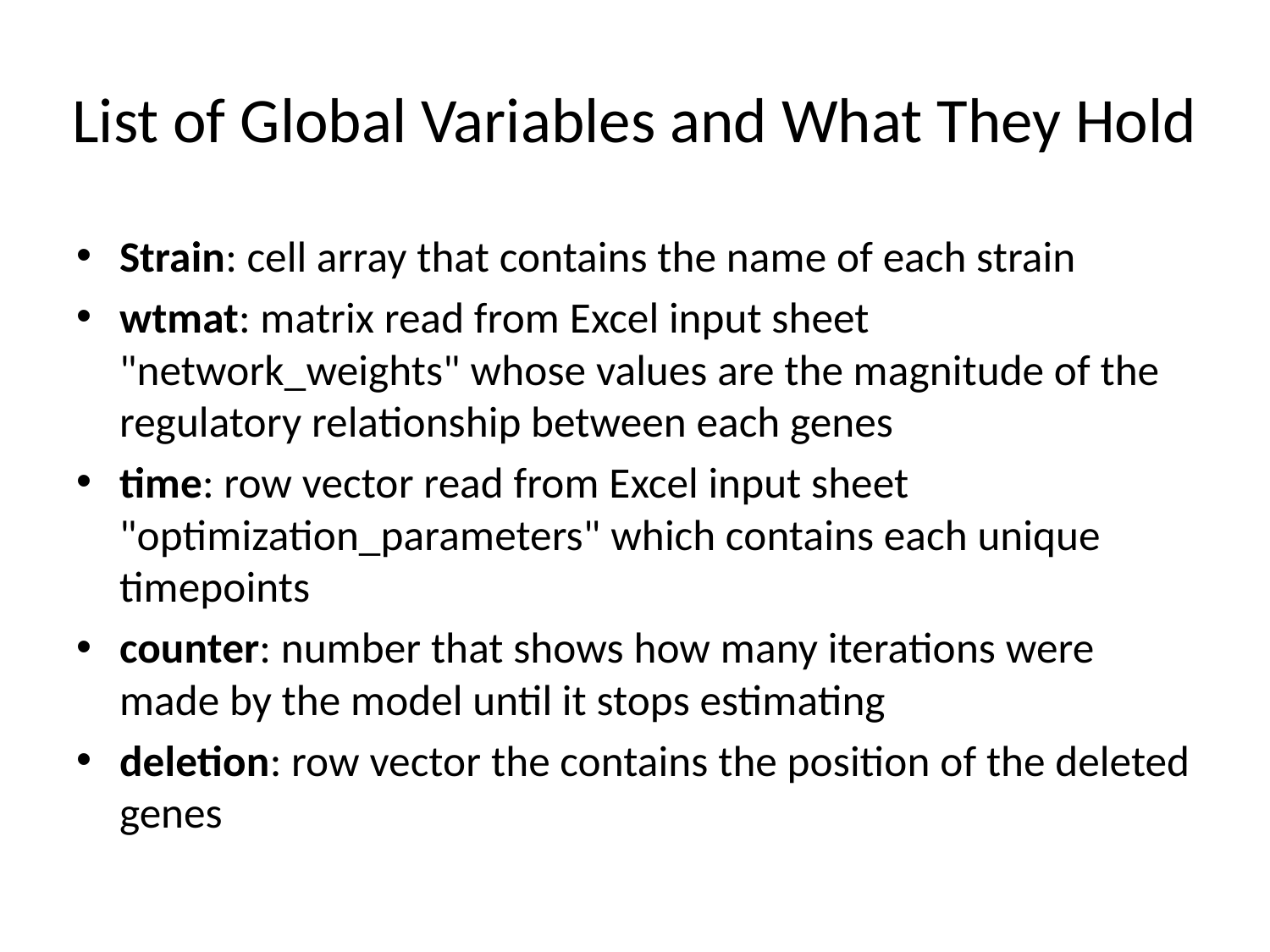

# List of Global Variables and What They Hold
Strain: cell array that contains the name of each strain
wtmat: matrix read from Excel input sheet "network_weights" whose values are the magnitude of the regulatory relationship between each genes
time: row vector read from Excel input sheet "optimization_parameters" which contains each unique timepoints
counter: number that shows how many iterations were made by the model until it stops estimating
deletion: row vector the contains the position of the deleted genes